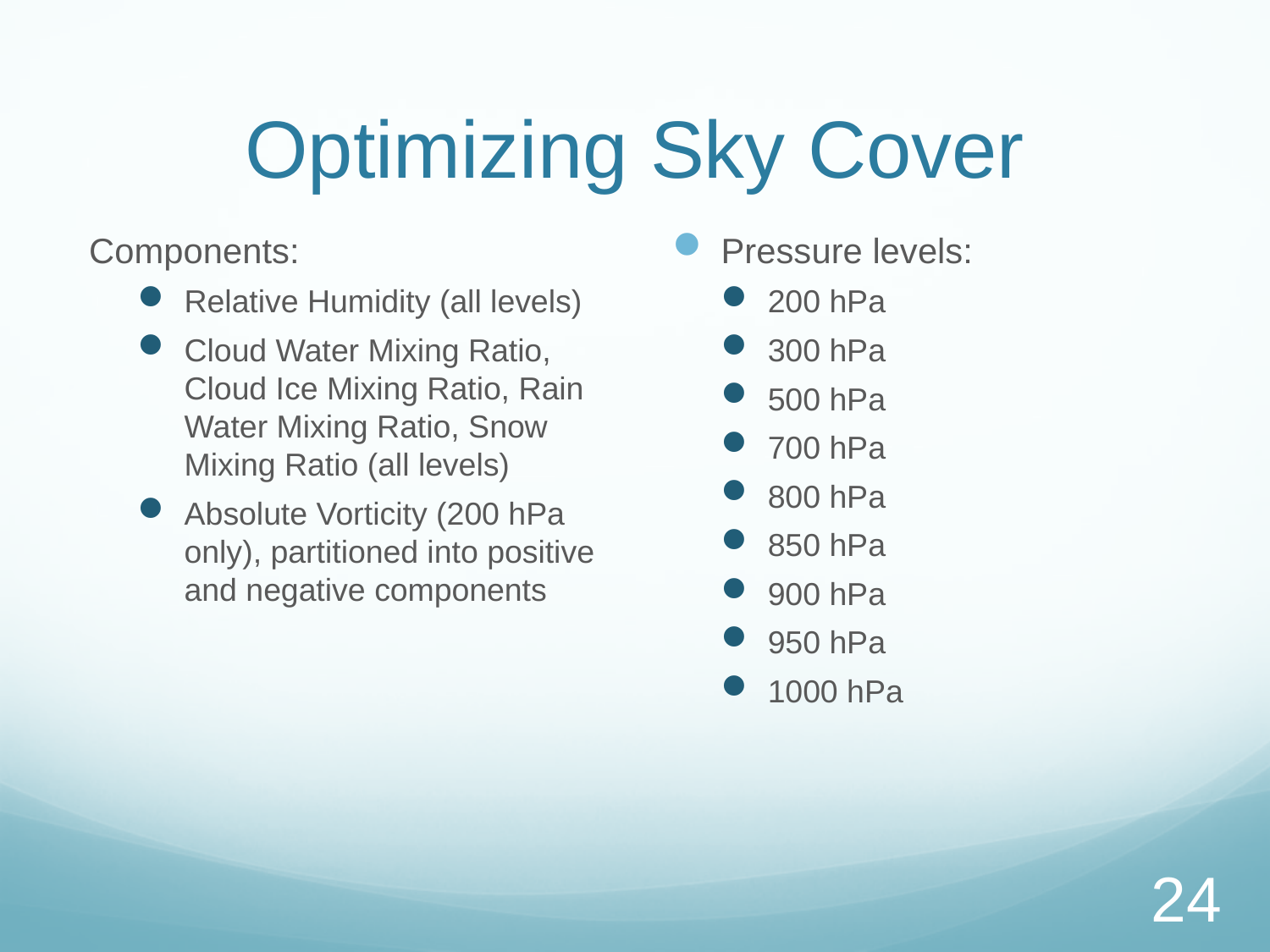

# Optimizing Sky Cover
Components:
Relative Humidity (all levels)
Cloud Water Mixing Ratio, Cloud Ice Mixing Ratio, Rain Water Mixing Ratio, Snow Mixing Ratio (all levels)
Absolute Vorticity (200 hPa only), partitioned into positive and negative components

Pressure levels:
200 hPa
300 hPa
500 hPa
700 hPa
800 hPa
850 hPa
900 hPa
950 hPa
1000 hPa
24